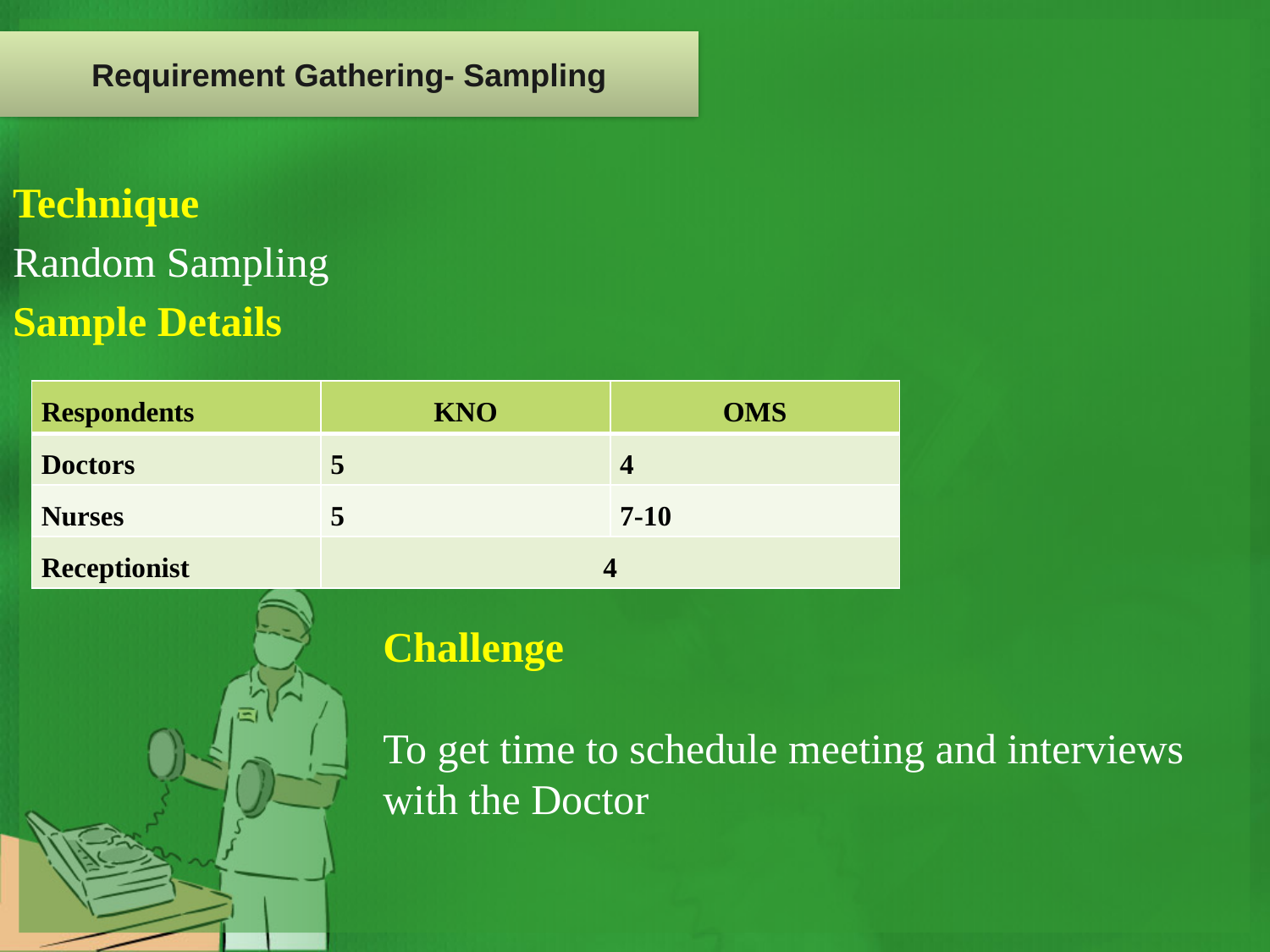

Requirement Gathering- Sampling
Technique
Random Sampling
Sample Details

| Respondents | KNO | OMS |
| --- | --- | --- |
| Doctors | 5 | 4 |
| Nurses | 5 | 7-10 |
| Receptionist | 4 |  |
Challenge

To get time to schedule meeting and interviews with the Doctor